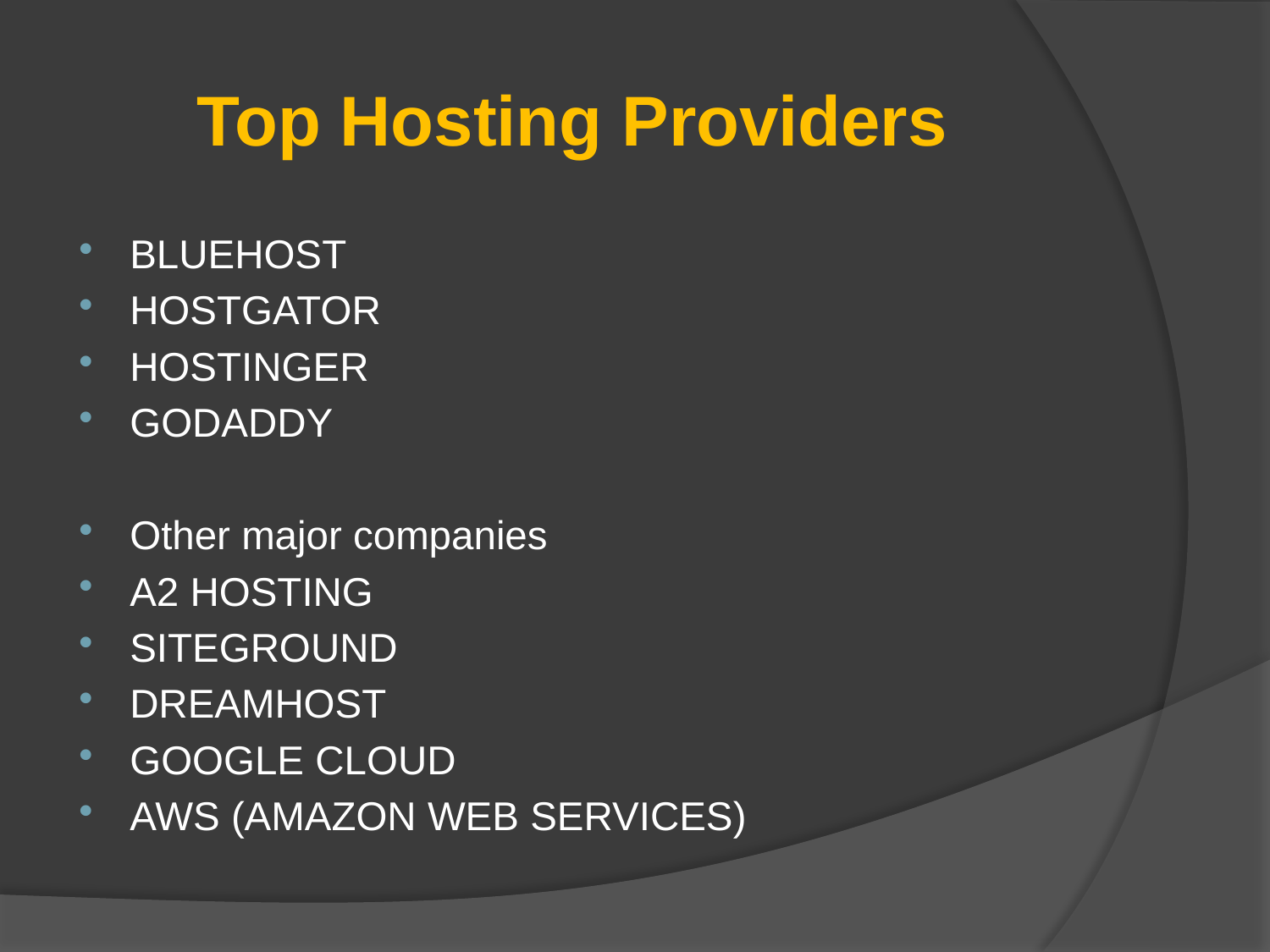

# Top Hosting Providers
BLUEHOST
HOSTGATOR
HOSTINGER
GODADDY

Other major companies
A2 HOSTING
SITEGROUND
DREAMHOST
GOOGLE CLOUD
AWS (AMAZON WEB SERVICES)